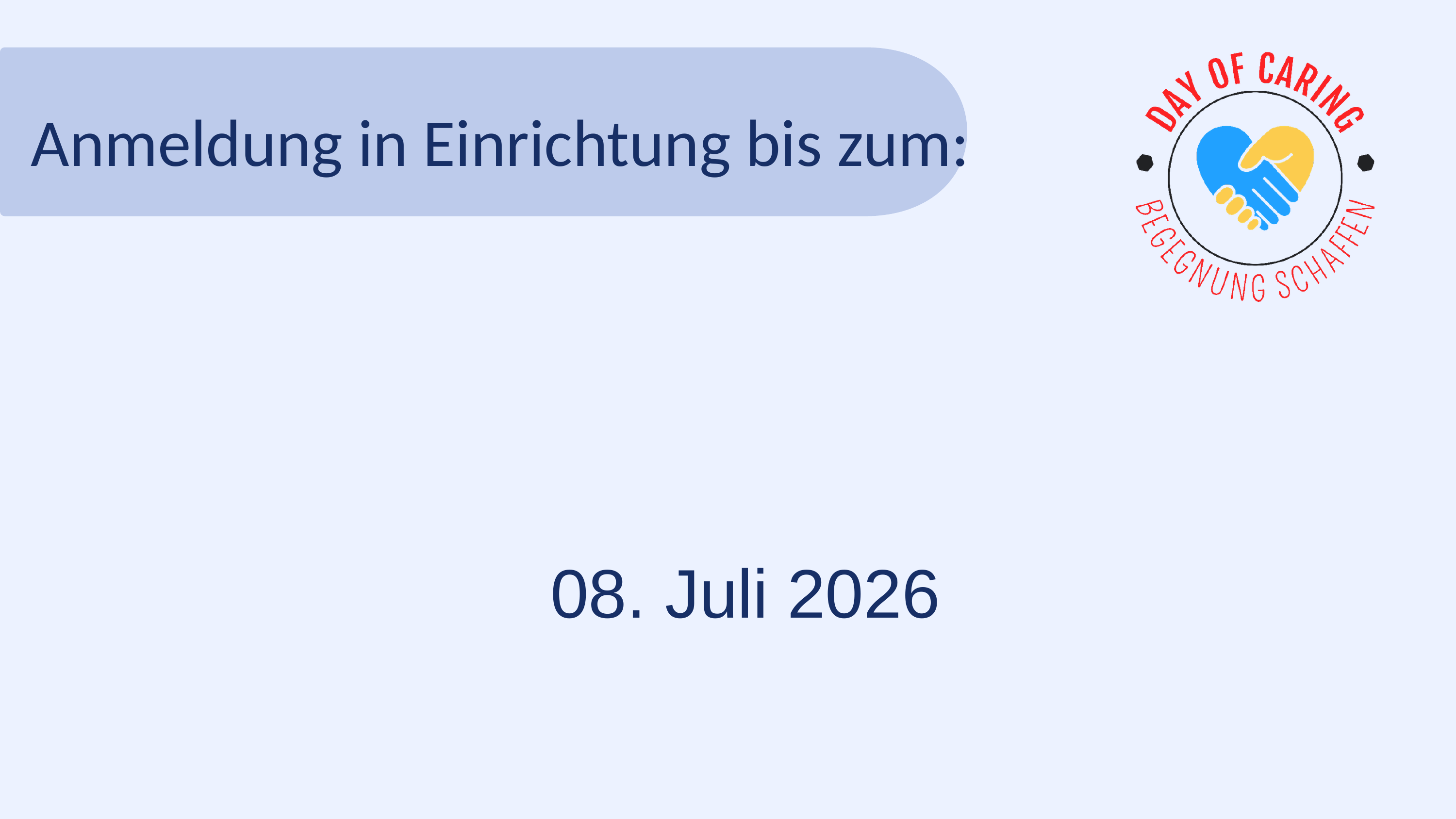

Anmeldung in Einrichtung bis zum:

08. Juli 2026